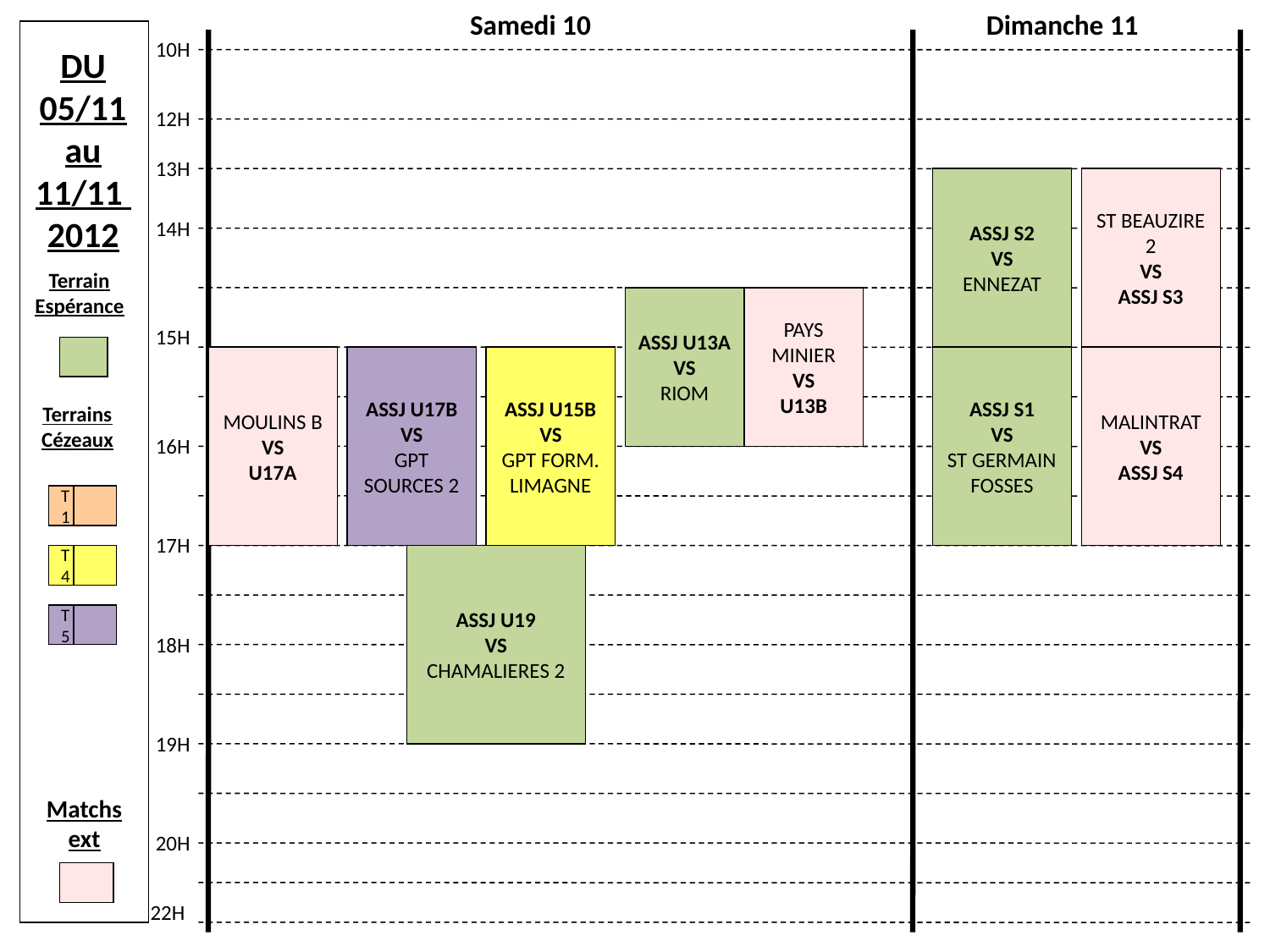

Samedi 10
Dimanche 11
10H
12H
13H
14H
15H
16H
17H
18H
19H
20H
22H

DU 05/11 au 11/11  2012
Terrain Espérance

Terrains Cézeaux
T1

T4

T5

Matchs ext

ASSJ S2
VS
ENNEZAT
ST BEAUZIRE 2
VS
ASSJ S3
ASSJ U13A
VS
RIOM
PAYS MINIER
VS
U13B
MOULINS B
VS
U17A
ASSJ U17B
VS
GPT SOURCES 2
ASSJ U15B
VS
GPT FORM.
LIMAGNE
ASSJ S1
VS
ST GERMAIN
FOSSES
MALINTRAT
VS
ASSJ S4
ASSJ U19
VS
CHAMALIERES 2